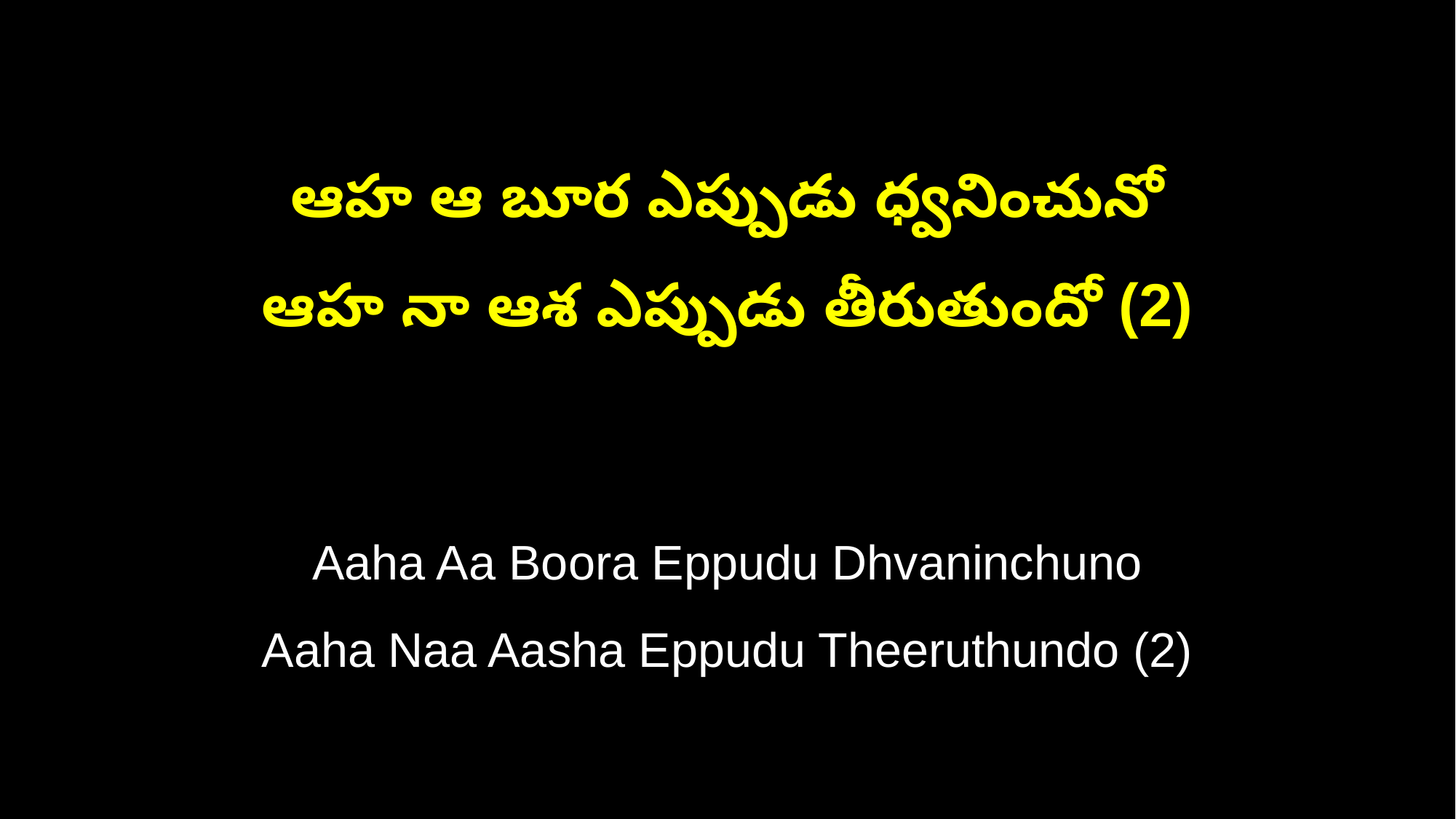

ఆహ ఆ బూర ఎప్పుడు ధ్వనించునో
ఆహ నా ఆశ ఎప్పుడు తీరుతుందో (2)
Aaha Aa Boora Eppudu Dhvaninchuno
Aaha Naa Aasha Eppudu Theeruthundo (2)